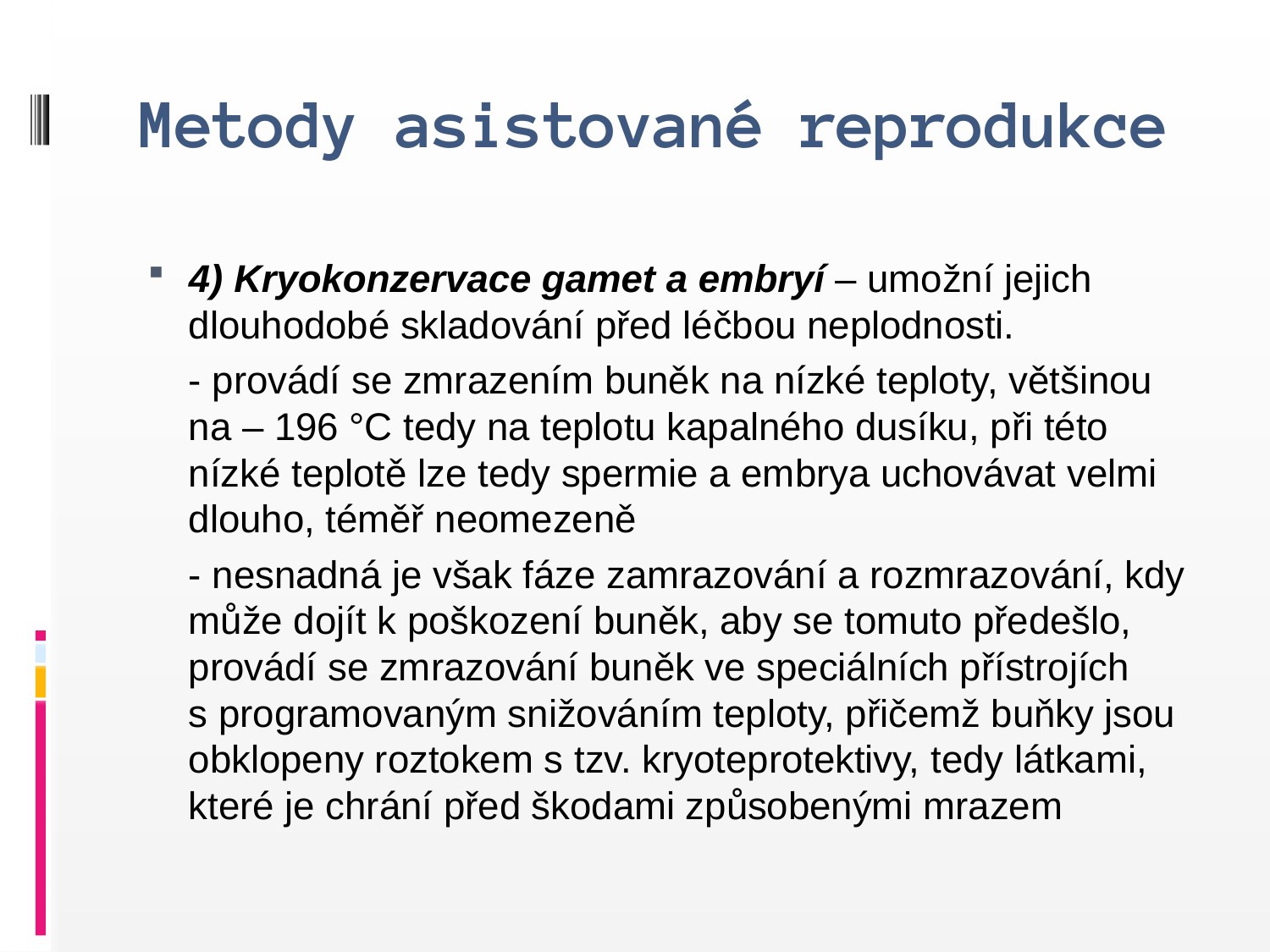

# Metody asistované reprodukce
4) Kryokonzervace gamet a embryí – umožní jejich dlouhodobé skladování před léčbou neplodnosti.
	- provádí se zmrazením buněk na nízké teploty, většinou na – 196 °C tedy na teplotu kapalného dusíku, při této nízké teplotě lze tedy spermie a embrya uchovávat velmi dlouho, téměř neomezeně
	- nesnadná je však fáze zamrazování a rozmrazování, kdy může dojít k poškození buněk, aby se tomuto předešlo, provádí se zmrazování buněk ve speciálních přístrojích s programovaným snižováním teploty, přičemž buňky jsou obklopeny roztokem s tzv. kryoteprotektivy, tedy látkami, které je chrání před škodami způsobenými mrazem